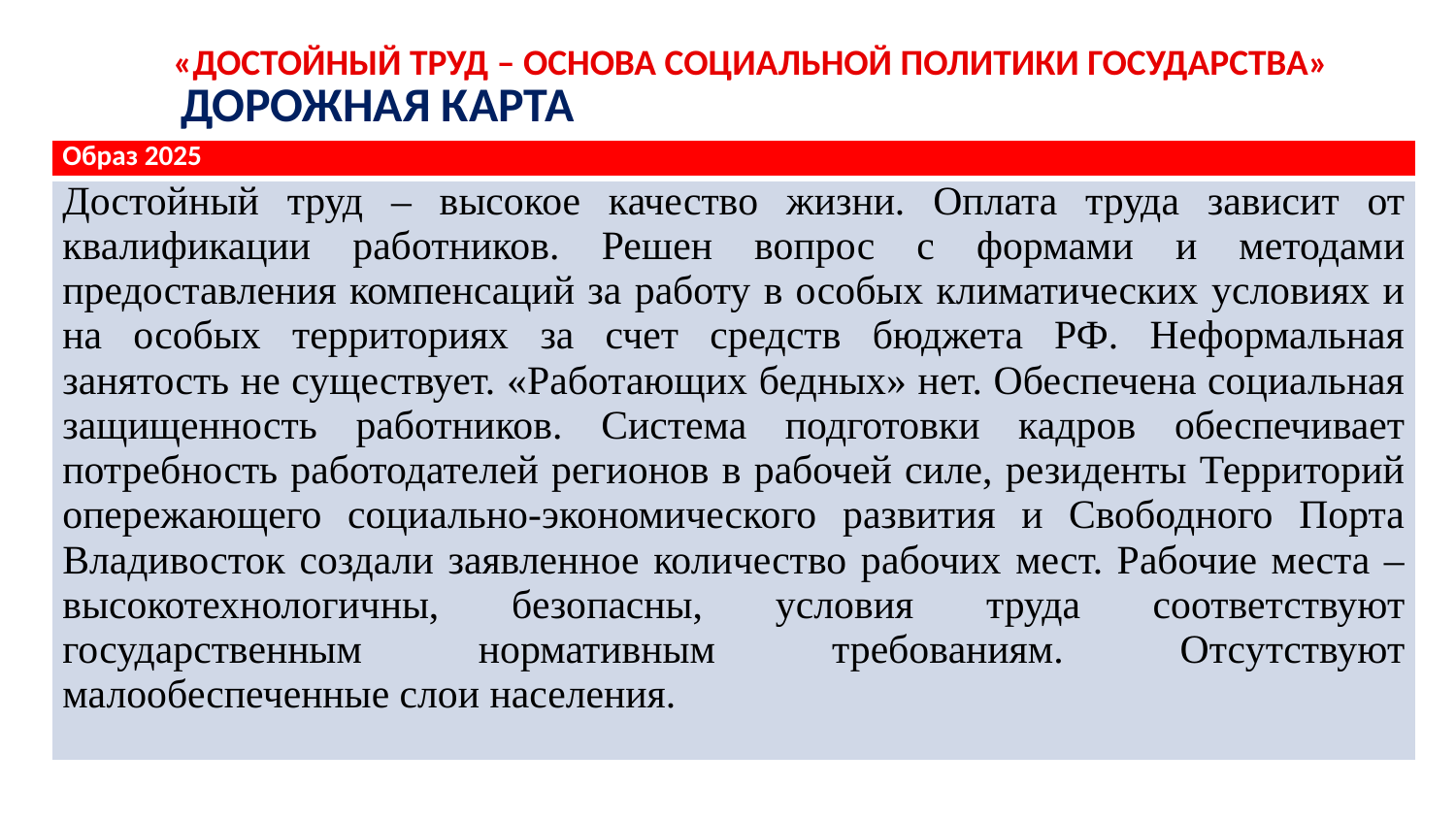

«ДОСТОЙНЫЙ ТРУД – ОСНОВА СОЦИАЛЬНОЙ ПОЛИТИКИ ГОСУДАРСТВА»
ДОРОЖНАЯ КАРТА
| Образ 2025 |
| --- |
| Достойный труд – высокое качество жизни. Оплата труда зависит от квалификации работников. Решен вопрос с формами и методами предоставления компенсаций за работу в особых климатических условиях и на особых территориях за счет средств бюджета РФ. Неформальная занятость не существует. «Работающих бедных» нет. Обеспечена социальная защищенность работников. Система подготовки кадров обеспечивает потребность работодателей регионов в рабочей силе, резиденты Территорий опережающего социально-экономического развития и Свободного Порта Владивосток создали заявленное количество рабочих мест. Рабочие места – высокотехнологичны, безопасны, условия труда соответствуют государственным нормативным требованиям. Отсутствуют малообеспеченные слои населения. |